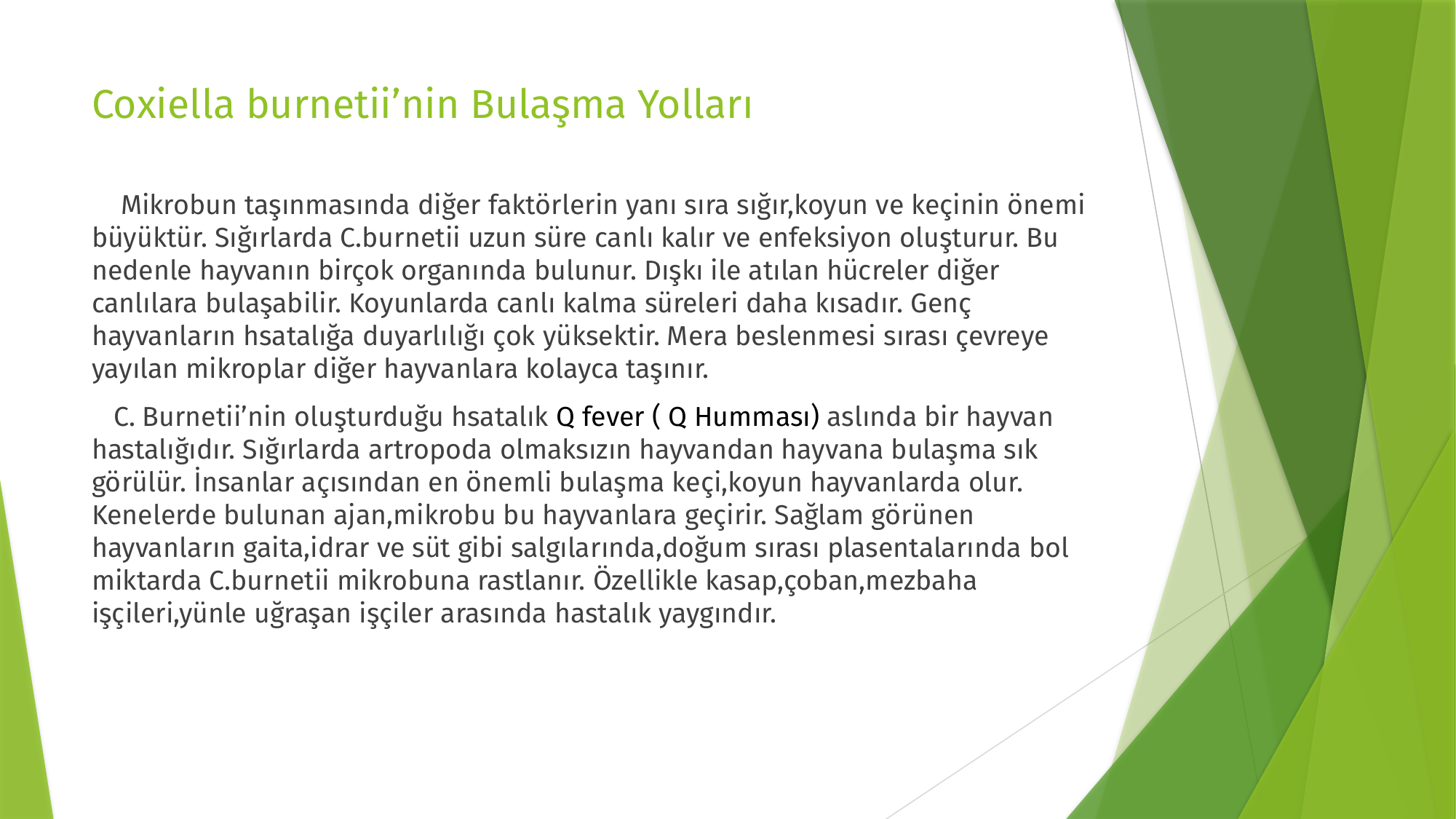

# Coxiella burnetii’nin Bulaşma Yolları
    Mikrobun taşınmasında diğer faktörlerin yanı sıra sığır,koyun ve keçinin önemi büyüktür. Sığırlarda C.burnetii uzun süre canlı kalır ve enfeksiyon oluşturur. Bu nedenle hayvanın birçok organında bulunur. Dışkı ile atılan hücreler diğer canlılara bulaşabilir. Koyunlarda canlı kalma süreleri daha kısadır. Genç hayvanların hsatalığa duyarlılığı çok yüksektir. Mera beslenmesi sırası çevreye yayılan mikroplar diğer hayvanlara kolayca taşınır.
   C. Burnetii’nin oluşturduğu hsatalık Q fever ( Q Humması) aslında bir hayvan hastalığıdır. Sığırlarda artropoda olmaksızın hayvandan hayvana bulaşma sık görülür. İnsanlar açısından en önemli bulaşma keçi,koyun hayvanlarda olur. Kenelerde bulunan ajan,mikrobu bu hayvanlara geçirir. Sağlam görünen hayvanların gaita,idrar ve süt gibi salgılarında,doğum sırası plasentalarında bol miktarda C.burnetii mikrobuna rastlanır. Özellikle kasap,çoban,mezbaha işçileri,yünle uğraşan işçiler arasında hastalık yaygındır.